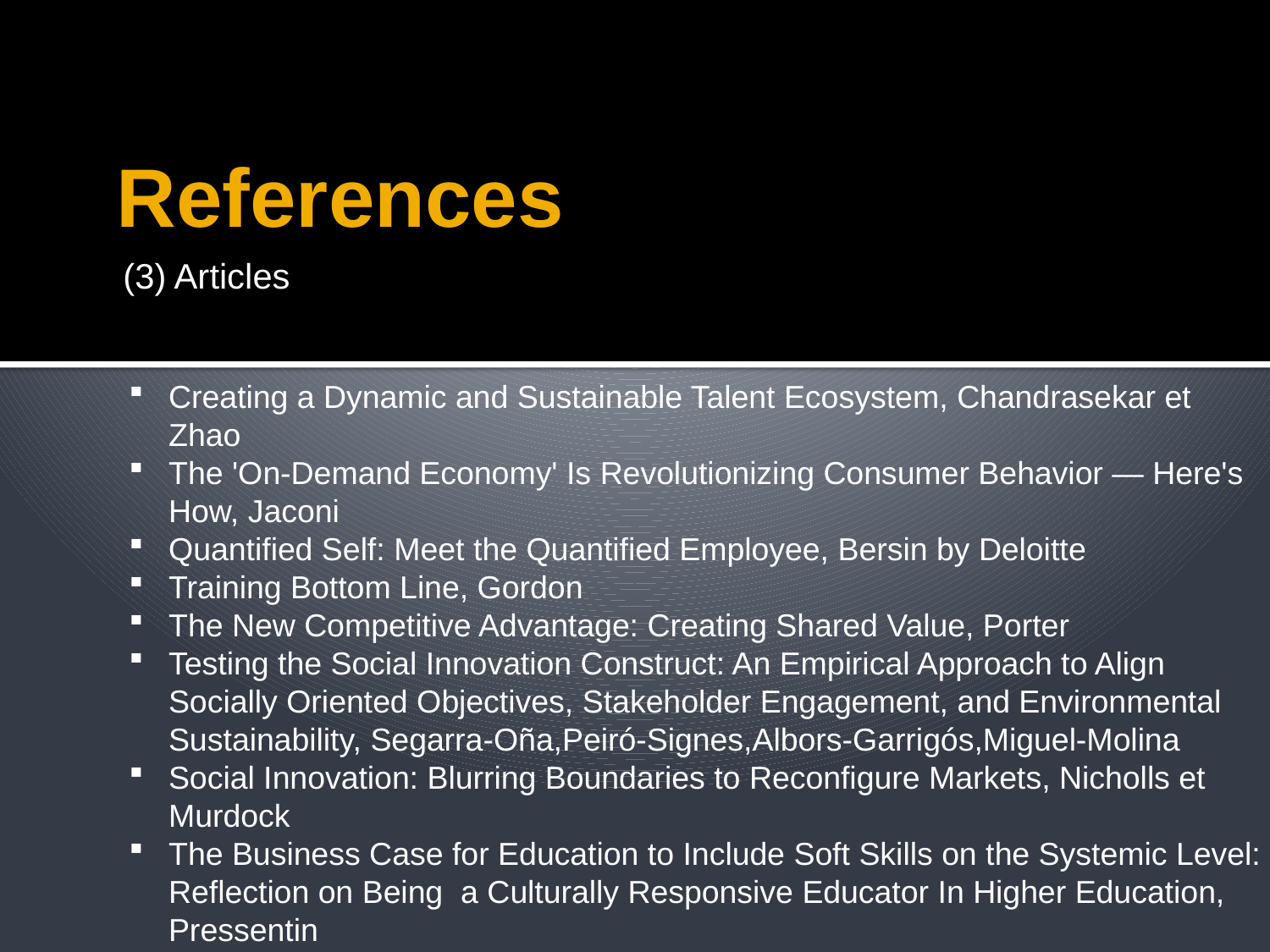

# References
(3) Articles
Creating a Dynamic and Sustainable Talent Ecosystem, Chandrasekar et Zhao
The 'On-Demand Economy' Is Revolutionizing Consumer Behavior — Here's How, Jaconi
Quantified Self: Meet the Quantified Employee, Bersin by Deloitte
Training Bottom Line, Gordon
The New Competitive Advantage: Creating Shared Value, Porter
Testing the Social Innovation Construct: An Empirical Approach to Align Socially Oriented Objectives, Stakeholder Engagement, and Environmental Sustainability, Segarra-Oña,Peiró-Signes,Albors-Garrigós,Miguel-Molina
Social Innovation: Blurring Boundaries to Reconfigure Markets, Nicholls et Murdock
The Business Case for Education to Include Soft Skills on the Systemic Level: Reflection on Being  a Culturally Responsive Educator In Higher Education, Pressentin
Ingredients for Social Innovation Business: Trends . Leadership . Action Plan, Pressentin